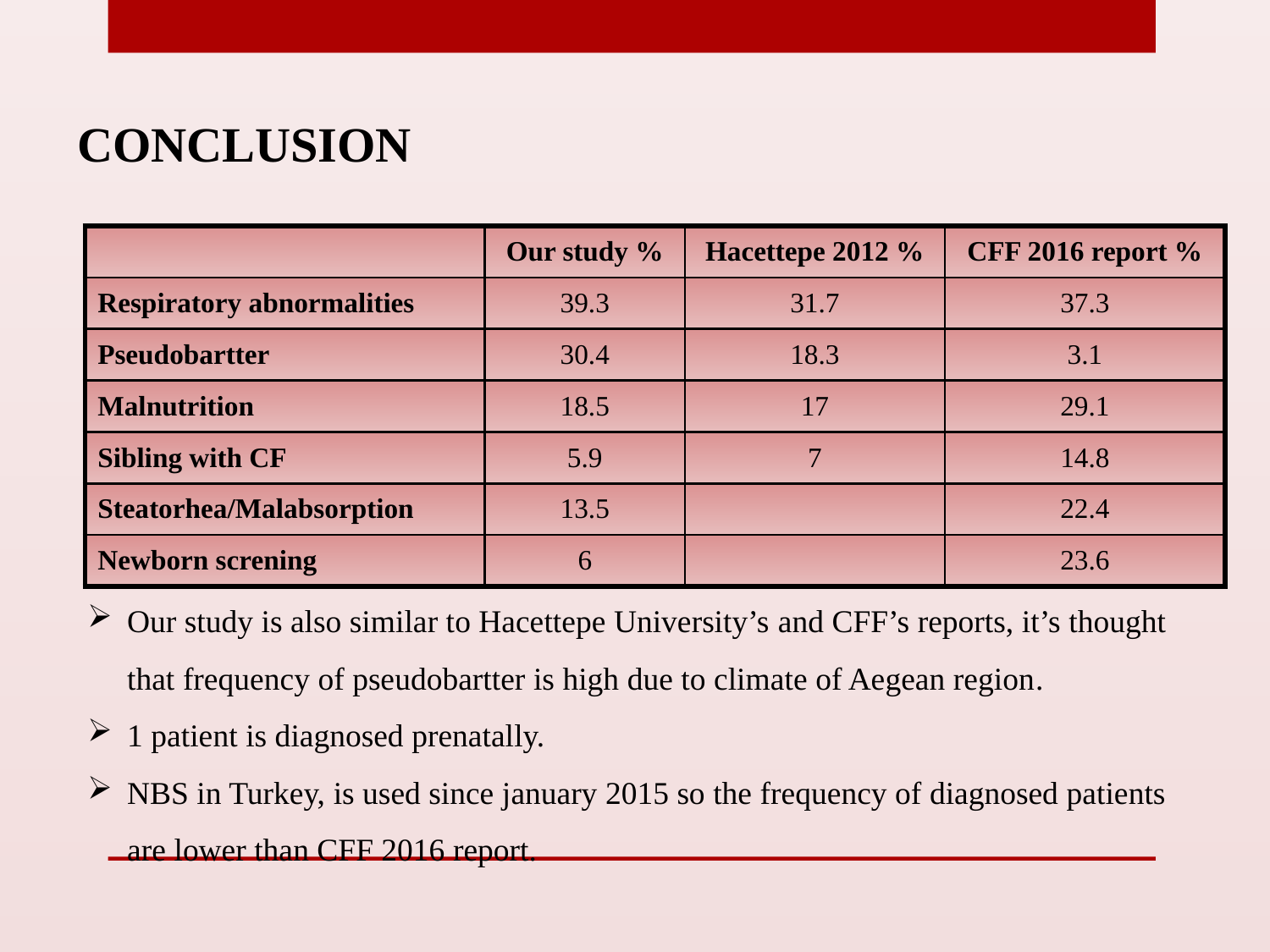

CONCLUSION
|  | Our study % | Hacettepe 2012 % | CFF 2016 report % |
| --- | --- | --- | --- |
| Respiratory abnormalities | 39.3 | 31.7 | 37.3 |
| Pseudobartter | 30.4 | 18.3 | 3.1 |
| Malnutrition | 18.5 | 17 | 29.1 |
| Sibling with CF | 5.9 | 7 | 14.8 |
| Steatorhea/Malabsorption | 13.5 |  | 22.4 |
| Newborn screning | 6 |  | 23.6 |
Our study is also similar to Hacettepe University’s and CFF’s reports, it’s thought that frequency of pseudobartter is high due to climate of Aegean region.
1 patient is diagnosed prenatally.
NBS in Turkey, is used since january 2015 so the frequency of diagnosed patients are lower than CFF 2016 report.